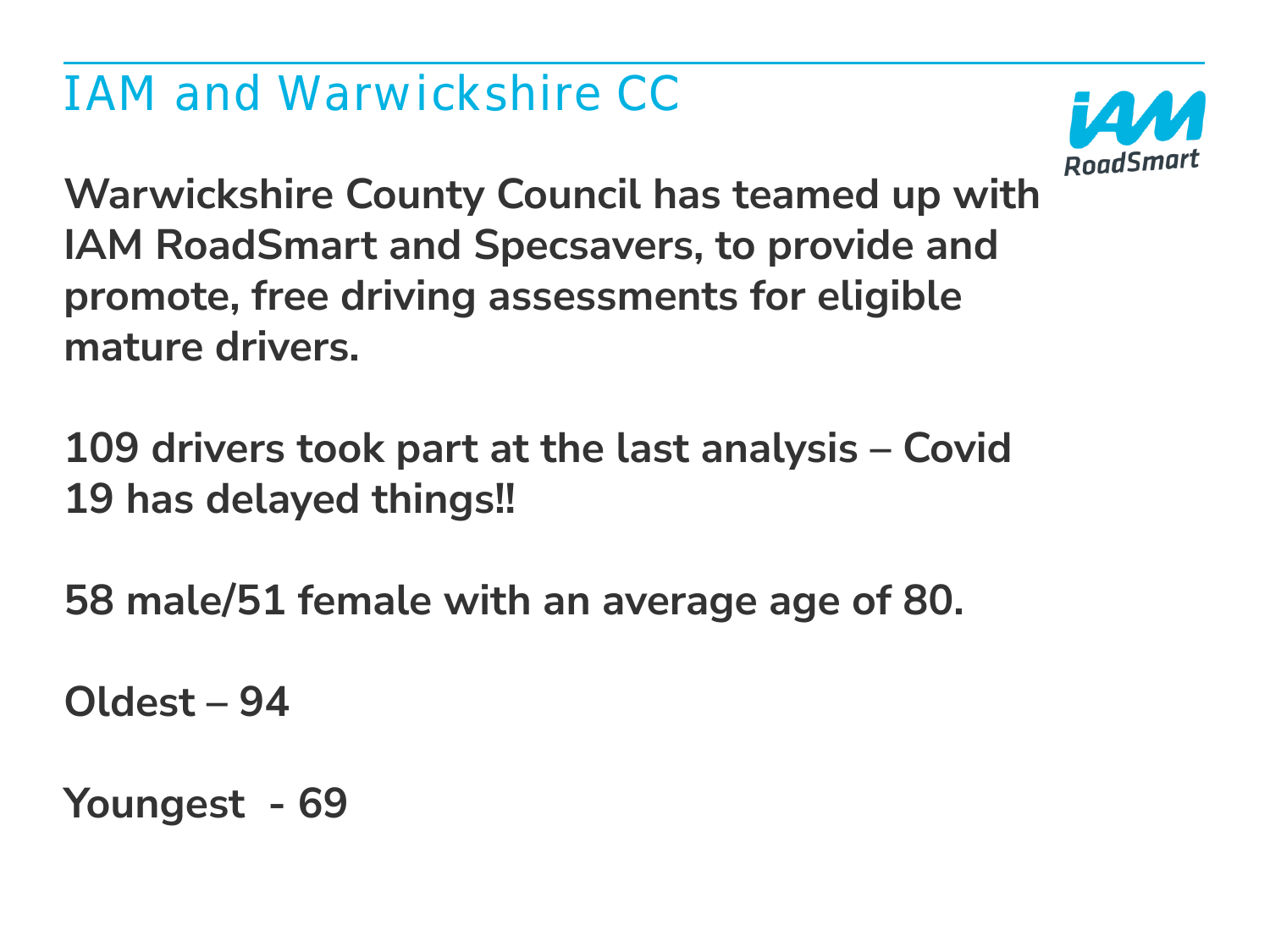

# IAM and Warwickshire CC
Warwickshire County Council has teamed up with IAM RoadSmart and Specsavers, to provide and promote, free driving assessments for eligible mature drivers.

109 drivers took part at the last analysis – Covid 19 has delayed things!!

58 male/51 female with an average age of 80.

Oldest – 94

Youngest  - 69